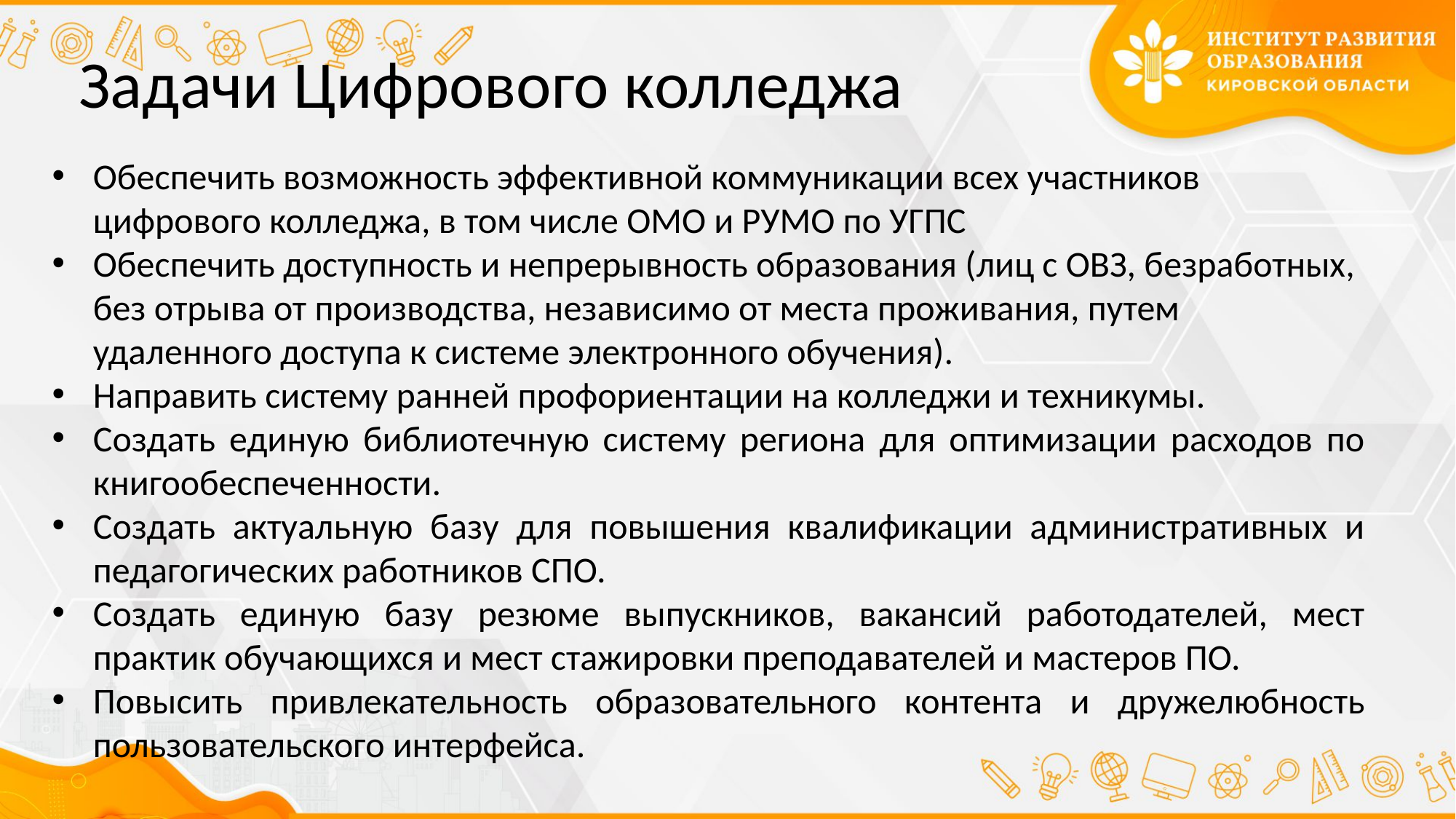

# Задачи Цифрового колледжа
Обеспечить возможность эффективной коммуникации всех участников цифрового колледжа, в том числе ОМО и РУМО по УГПС
Обеспечить доступность и непрерывность образования (лиц с ОВЗ, безработных, без отрыва от производства, независимо от места проживания, путем удаленного доступа к системе электронного обучения).
Направить систему ранней профориентации на колледжи и техникумы.
Создать единую библиотечную систему региона для оптимизации расходов по книгообеспеченности.
Создать актуальную базу для повышения квалификации административных и педагогических работников СПО.
Создать единую базу резюме выпускников, вакансий работодателей, мест практик обучающихся и мест стажировки преподавателей и мастеров ПО.
Повысить привлекательность образовательного контента и дружелюбность пользовательского интерфейса.